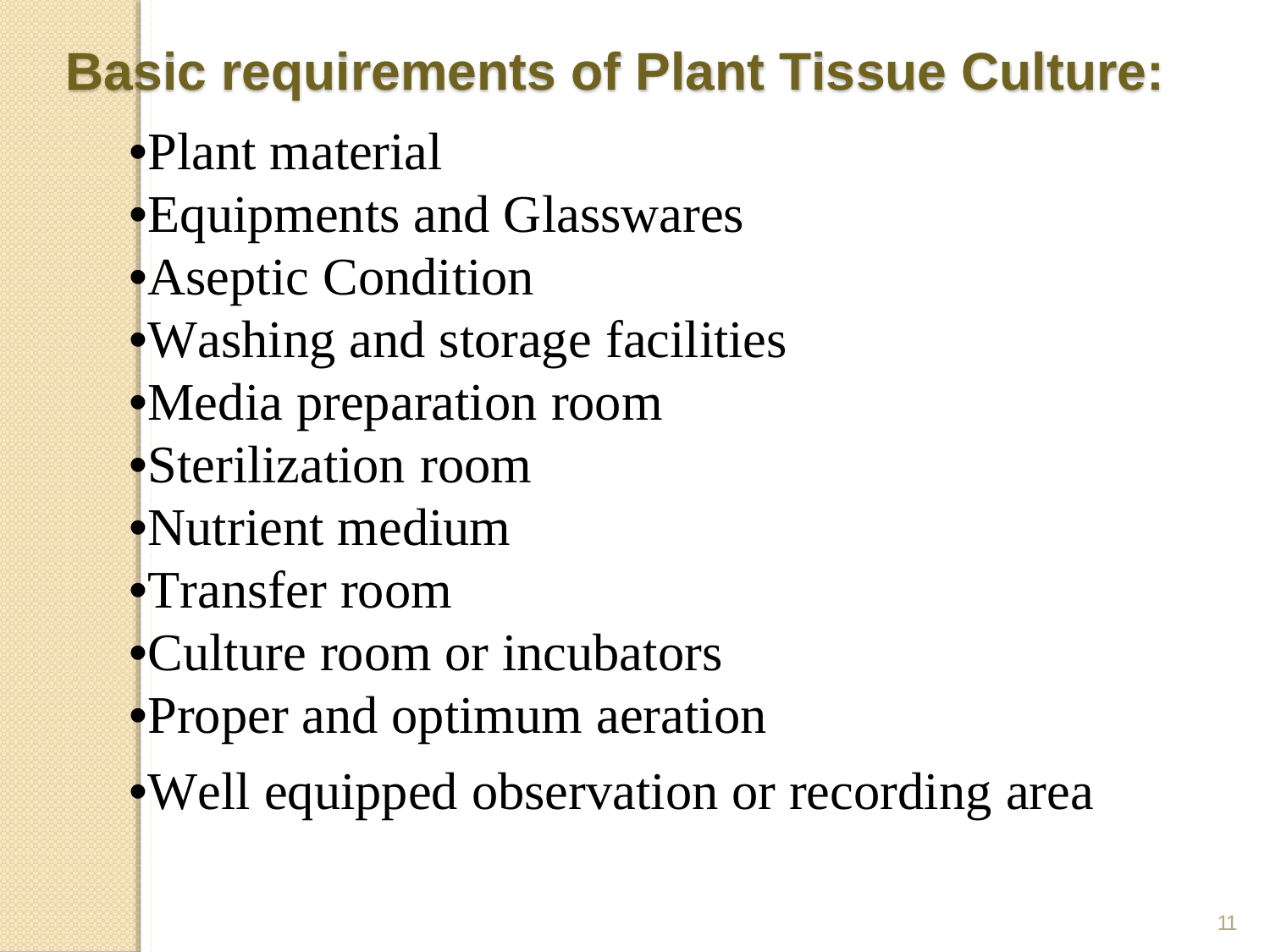

Basic requirements of Plant Tissue
•Plant material
•Equipments and Glasswares
•Aseptic Condition
•Washing and storage facilities
•Media preparation room
•Sterilization room
•Nutrient medium
•Transfer room
•Culture room or incubators
•Proper and optimum aeration
Culture:
•Well equipped observation or recording area
11